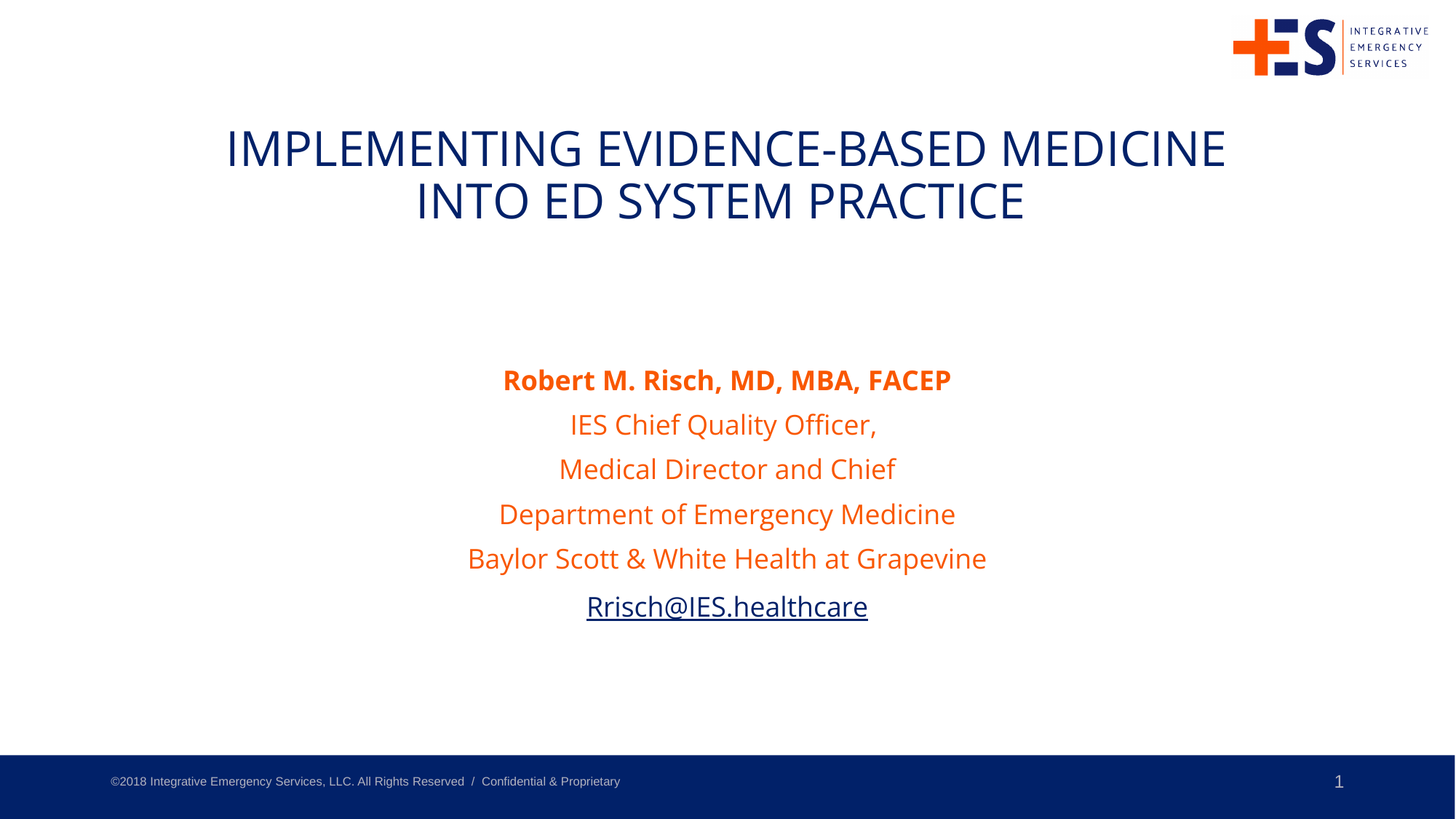

Implementing Evidence-Based Medicine into ED System Practice

Robert M. Risch, MD, MBA, FACEP
IES Chief Quality Officer,
Medical Director and Chief
Department of Emergency Medicine
Baylor Scott & White Health at Grapevine
Rrisch@IES.healthcare

©2018 Integrative Emergency Services, LLC. All Rights Reserved  /  Confidential & Proprietary

1